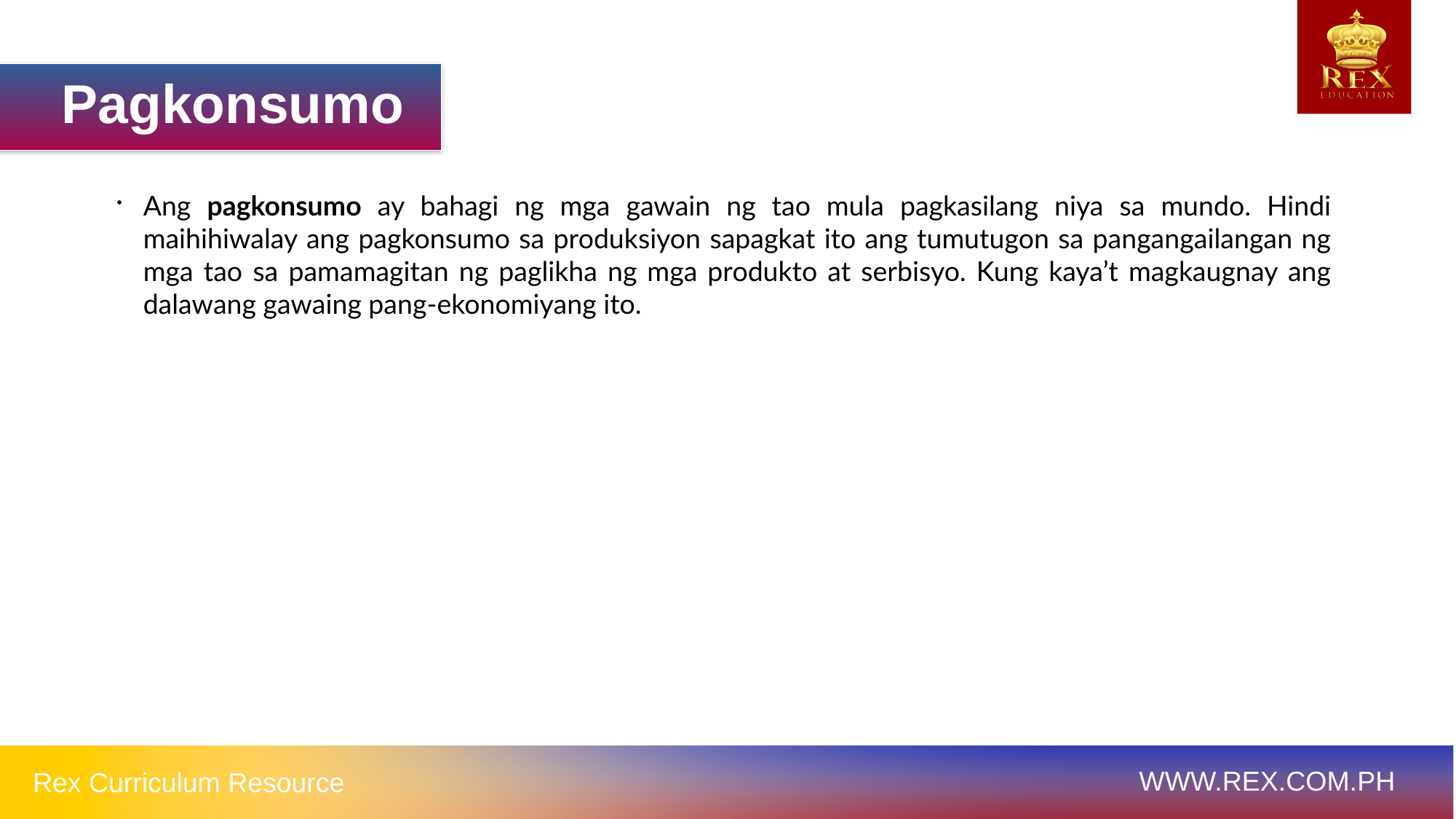

Pagkonsumo

Ang pagkonsumo ay bahagi ng mga gawain ng tao mula pagkasilang niya sa mundo. Hindi maihihiwalay ang pagkonsumo sa produksiyon sapagkat ito ang tumutugon sa pangangailangan ng mga tao sa pamamagitan ng paglikha ng mga produkto at serbisyo. Kung kaya’t magkaugnay ang dalawang gawaing pang-ekonomiyang ito.